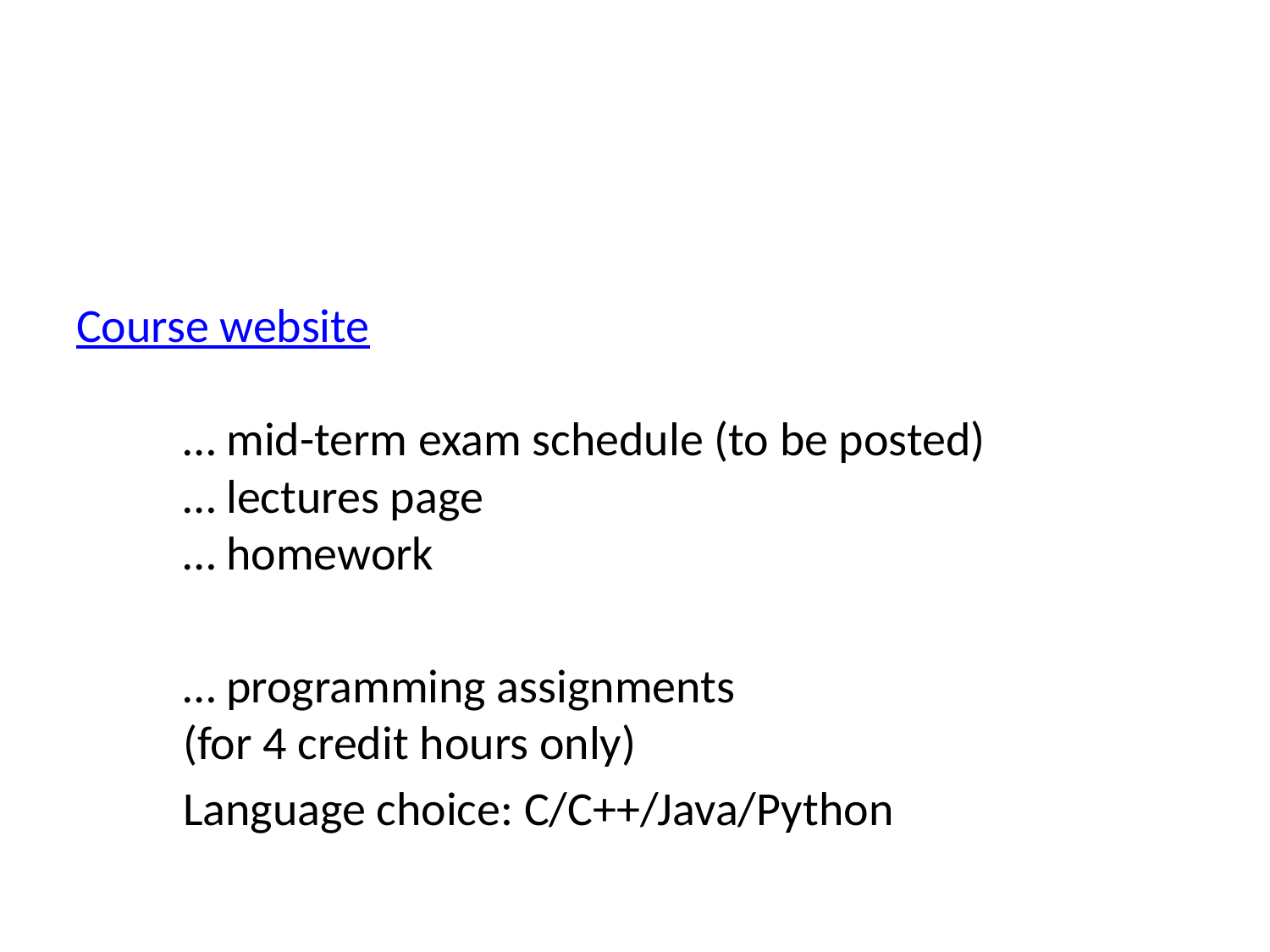

#

Course website
		… mid-term exam schedule (to be posted)
		… lectures page
		… homework

		… programming assignments
			(for 4 credit hours only)
			Language choice: C/C++/Java/Python